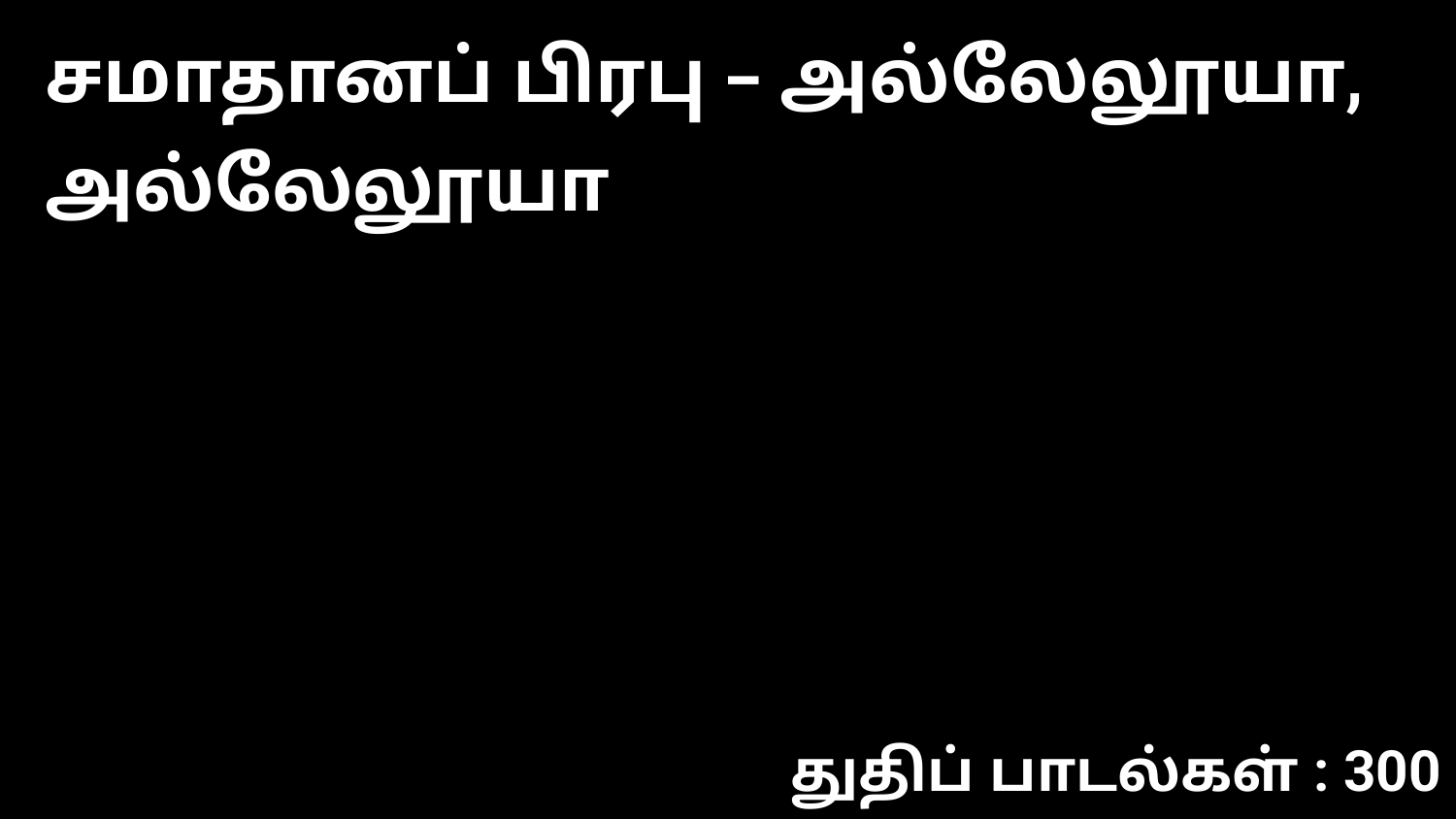

சமாதானப் பிரபு – அல்லேலூயா, அல்லேலூயா
துதிப் பாடல்கள் : 300